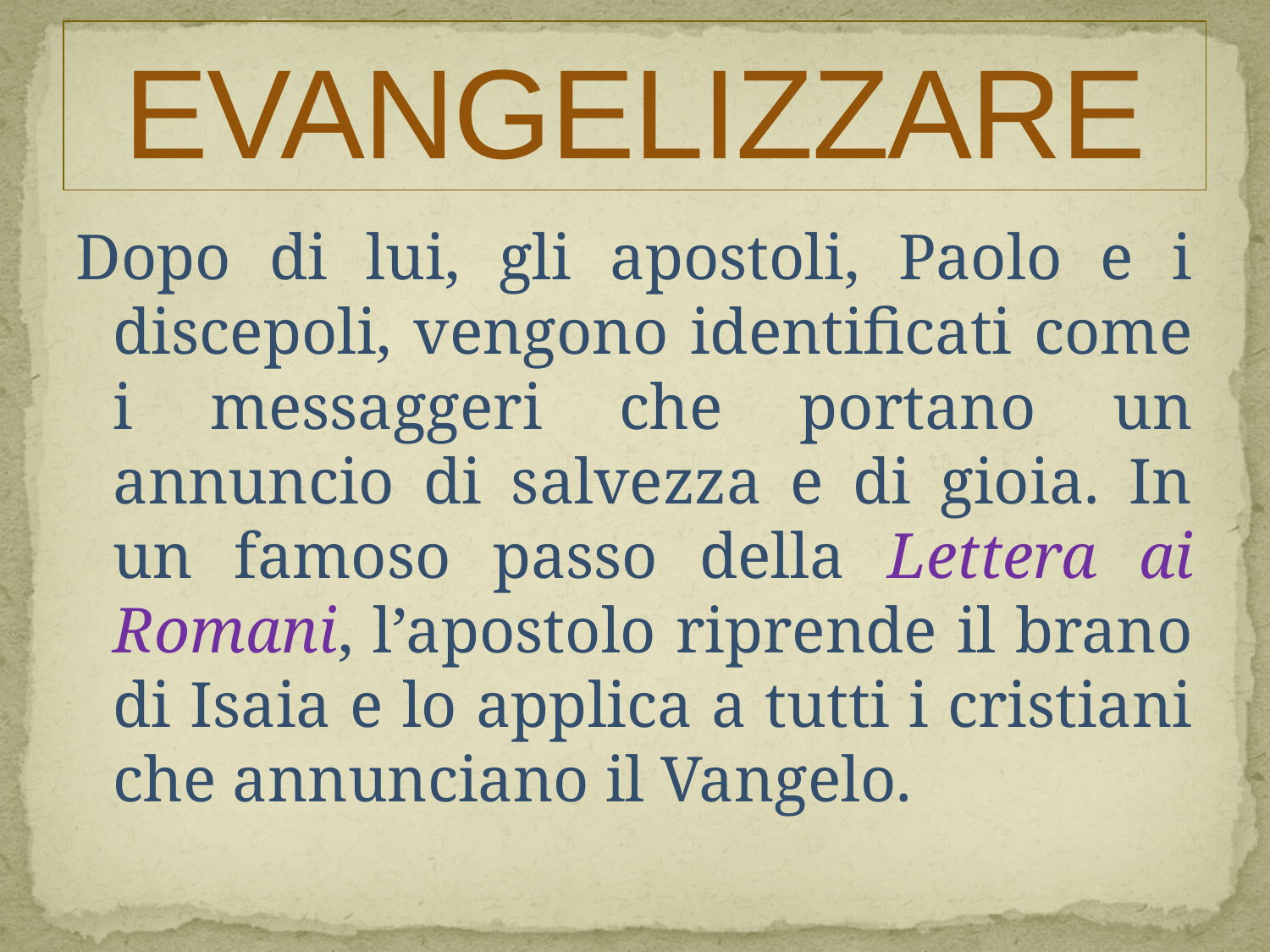

# EVANGELIZZARE
Dopo di lui, gli apostoli, Paolo e i discepoli, vengono identificati come i messaggeri che portano un annuncio di salvezza e di gioia. In un famoso passo della Lettera ai Romani, l’apostolo riprende il brano di Isaia e lo applica a tutti i cristiani che annunciano il Vangelo.